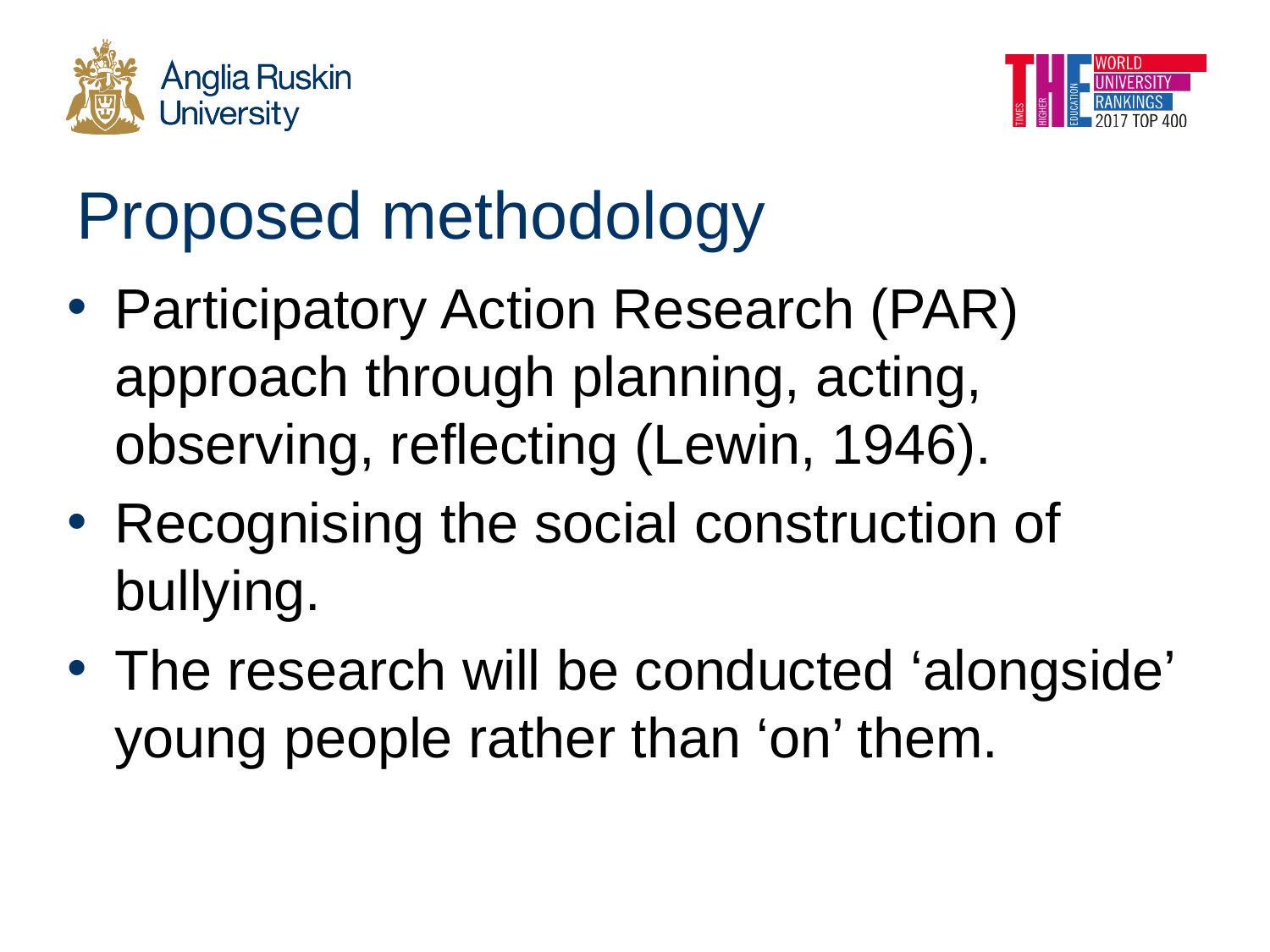

# Proposed methodology
Participatory Action Research (PAR) approach through planning, acting, observing, reflecting (Lewin, 1946).
Recognising the social construction of bullying.
The research will be conducted ‘alongside’ young people rather than ‘on’ them.